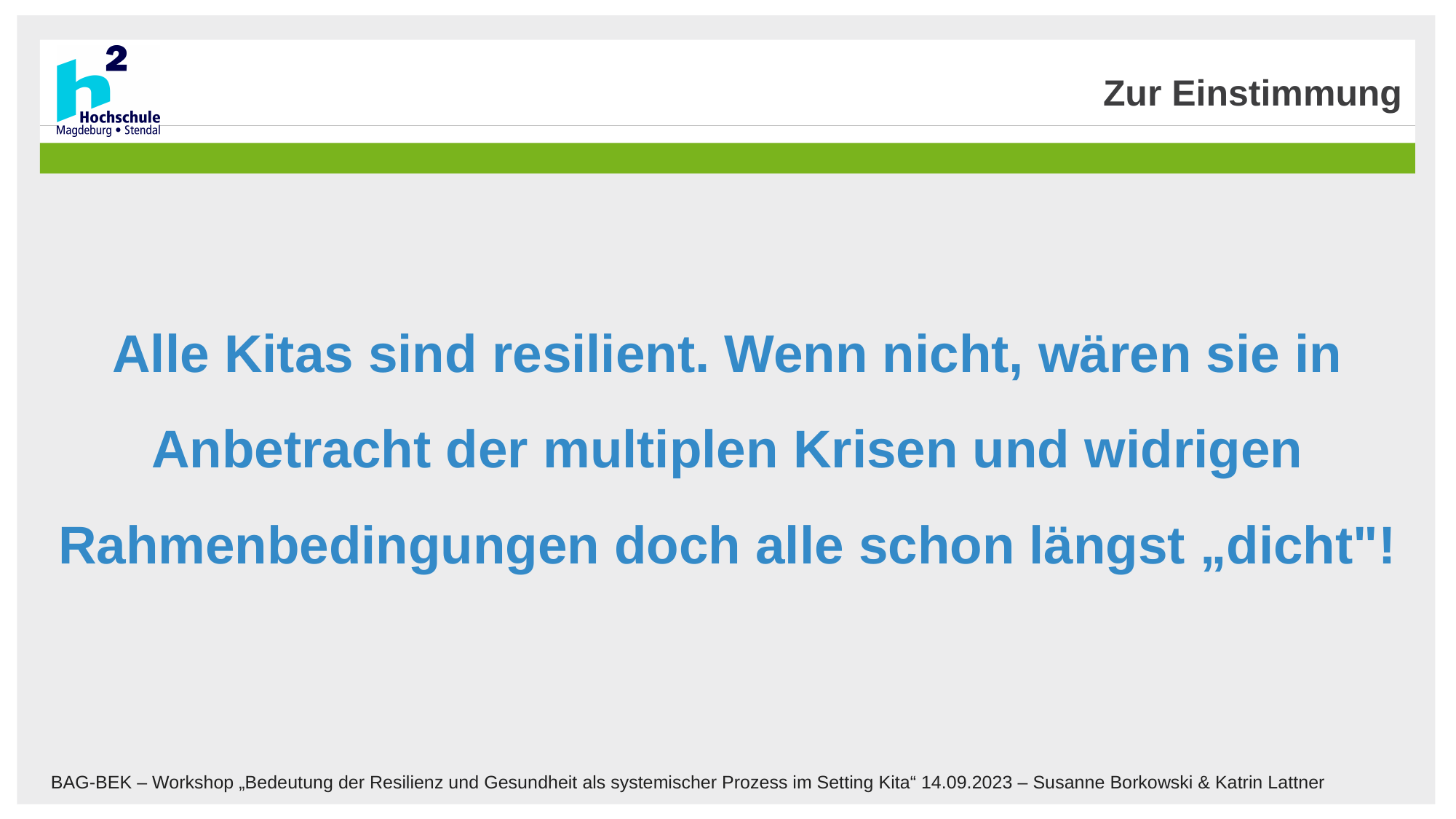

# Zur Einstimmung

Alle Kitas sind resilient. Wenn nicht, wären sie in Anbetracht der multiplen Krisen und widrigen Rahmenbedingungen doch alle schon längst „dicht"!

BAG-BEK – Workshop „Bedeutung der Resilienz und Gesundheit als systemischer Prozess im Setting Kita“ 14.09.2023 – Susanne Borkowski & Katrin Lattner